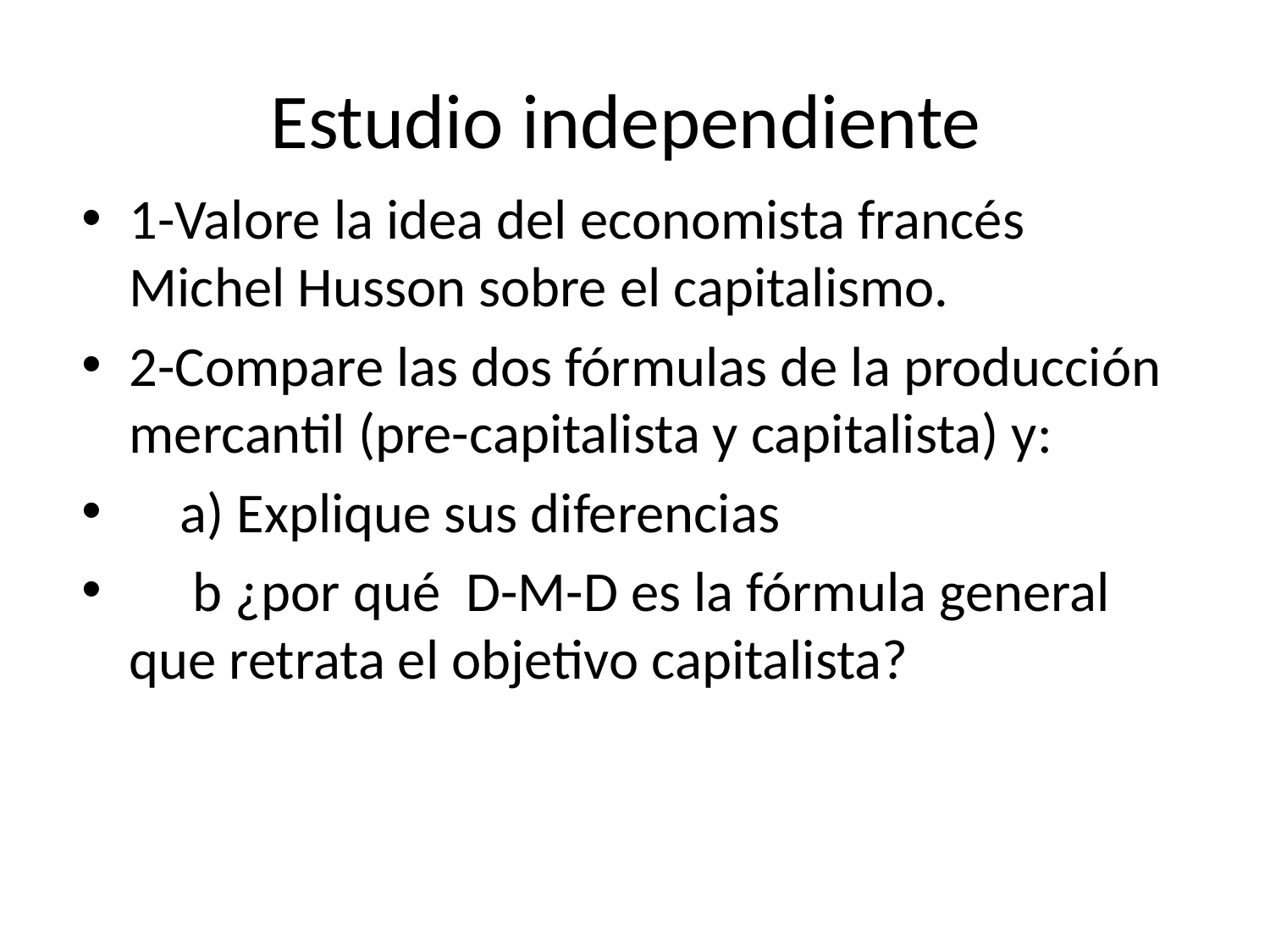

# Estudio independiente
1-Valore la idea del economista francés Michel Husson sobre el capitalismo.
2-Compare las dos fórmulas de la producción mercantil (pre-capitalista y capitalista) y:
    a) Explique sus diferencias
     b ¿por qué  D-M-D es la fórmula general que retrata el objetivo capitalista?